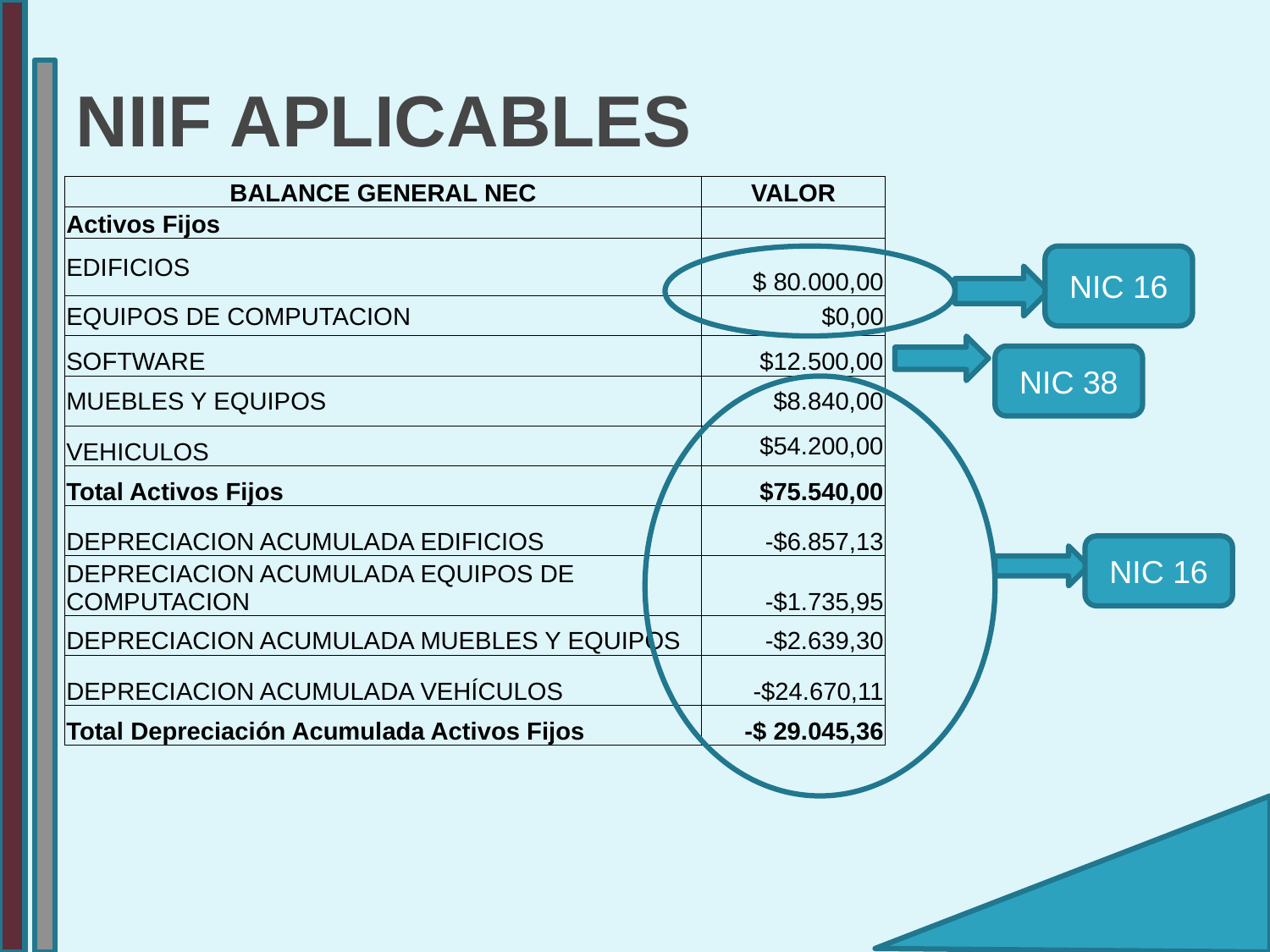

# NIIF APLICABLES

| BALANCE GENERAL NEC | VALOR |
| --- | --- |
| Activos Fijos |  |
| EDIFICIOS | $ 80.000,00 |
| EQUIPOS DE COMPUTACION | $0,00 |
| SOFTWARE | $12.500,00 |
| MUEBLES Y EQUIPOS | $8.840,00 |
| VEHICULOS | $54.200,00 |
| Total Activos Fijos | $75.540,00 |
| DEPRECIACION ACUMULADA EDIFICIOS | -$6.857,13 |
| DEPRECIACION ACUMULADA EQUIPOS DE COMPUTACION | -$1.735,95 |
| DEPRECIACION ACUMULADA MUEBLES Y EQUIPOS | -$2.639,30 |
| DEPRECIACION ACUMULADA VEHÍCULOS | -$24.670,11 |
| Total Depreciación Acumulada Activos Fijos | -$ 29.045,36 |

NIC 16

NIC 38

NIC 16